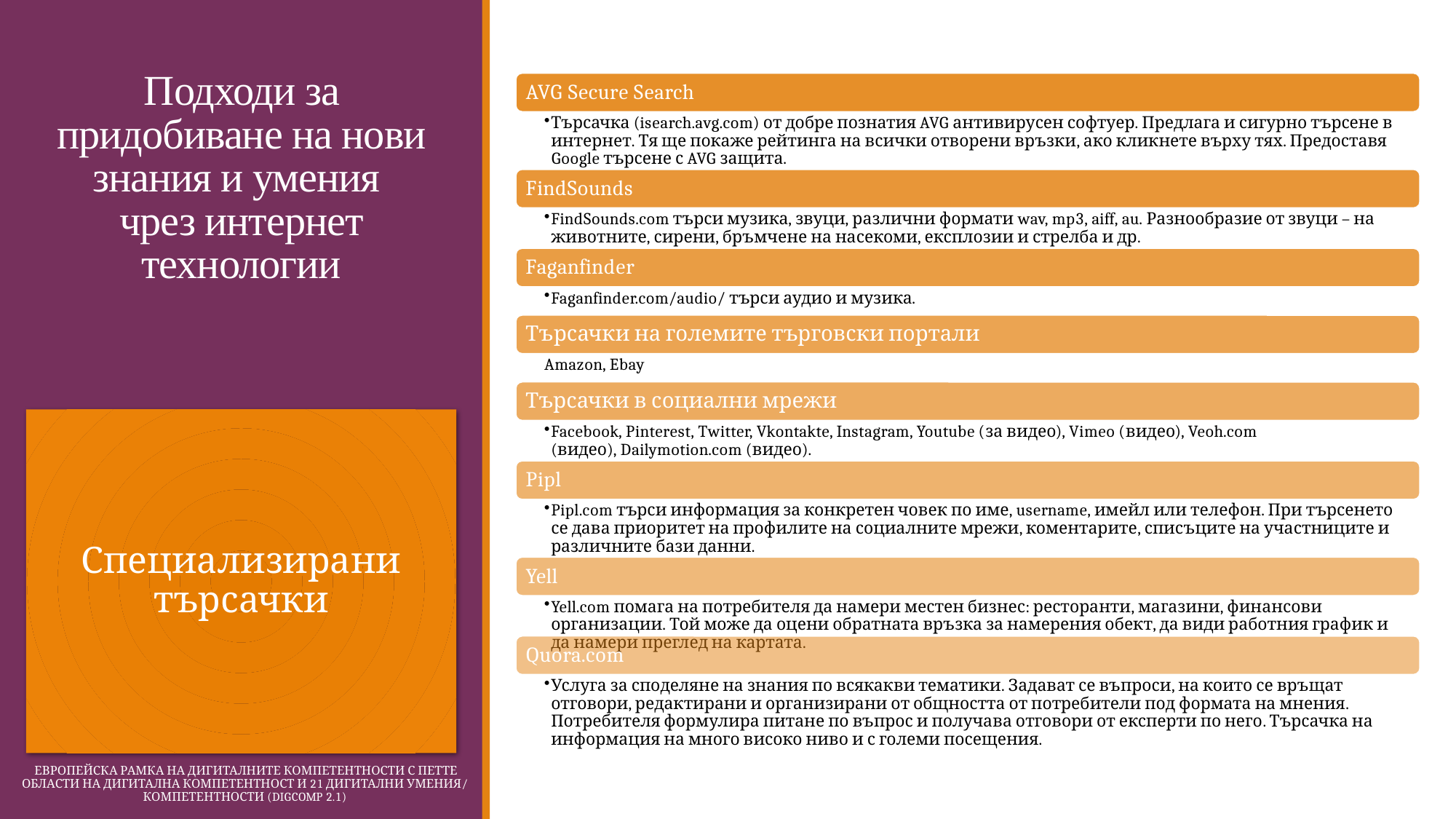

AVG Secure Search
Търсачка (isearch.avg.com) от добре познатия AVG антивирусен софтуер. Предлага и сигурно търсене в интернет. Тя ще покаже рейтинга на всички отворени връзки, ако кликнете върху тях. Предоставя Google търсене с AVG защита.
FindSounds
FindSounds.com търси музика, звуци, различни формати wav, mp3, aiff, au. Разнообразие от звуци – на животните, сирени, бръмчене на насекоми, експлозии и стрелба и др.
Faganfinder
Faganfinder.com/audio/ търси аудио и музика.
Търсачки на големите търговски портали
Amazon, Ebay
Търсачки в социални мрежи
Facebook, Pinterest, Twitter, Vkontakte, Instagram, Youtube (за видео), Vimeo (видео), Veoh.com (видео), Dailymotion.com (видео).
Pipl
Pipl.com търси информация за конкретен човек по име, username, имейл или телефон. При търсенето се дава приоритет на профилите на социалните мрежи, коментарите, списъците на участниците и различните бази данни.
Yell
Yell.com помага на потребителя да намери местен бизнес: ресторанти, магазини, финансови организации. Той може да оцени обратната връзка за намерения обект, да види работния график и да намери преглед на картата.
Quora.com
Услуга за споделяне на знания по всякакви тематики. Задават се въпроси, на които се връщат отговори, редактирани и организирани от общността от потребители под формата на мнения. Потребителя формулира питане по въпрос и получава отговори от експерти по него. Търсачка на информация на много високо ниво и с големи посещения.
# Подходи за придобиване на нови знания и умения чрез интернет технологии
Специализирани търсачки
 Европейска Рамка на дигиталните компетентности с петте области на дигитална компетентност и 21 дигитални умения/ компетентности (DigComp 2.1)